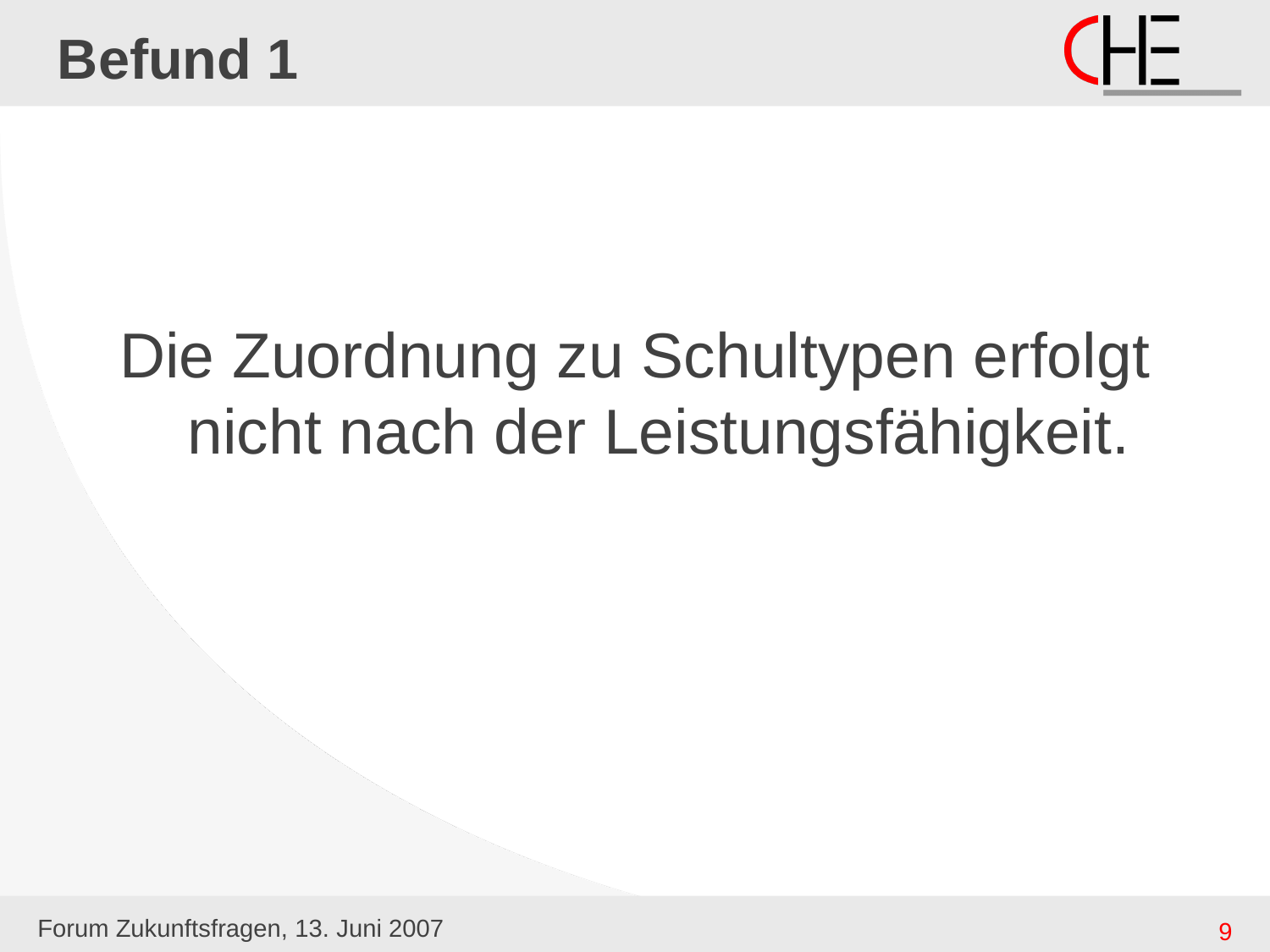

# Befund 1
Die Zuordnung zu Schultypen erfolgt nicht nach der Leistungsfähigkeit.
Forum Zukunftsfragen, 13. Juni 2007
9